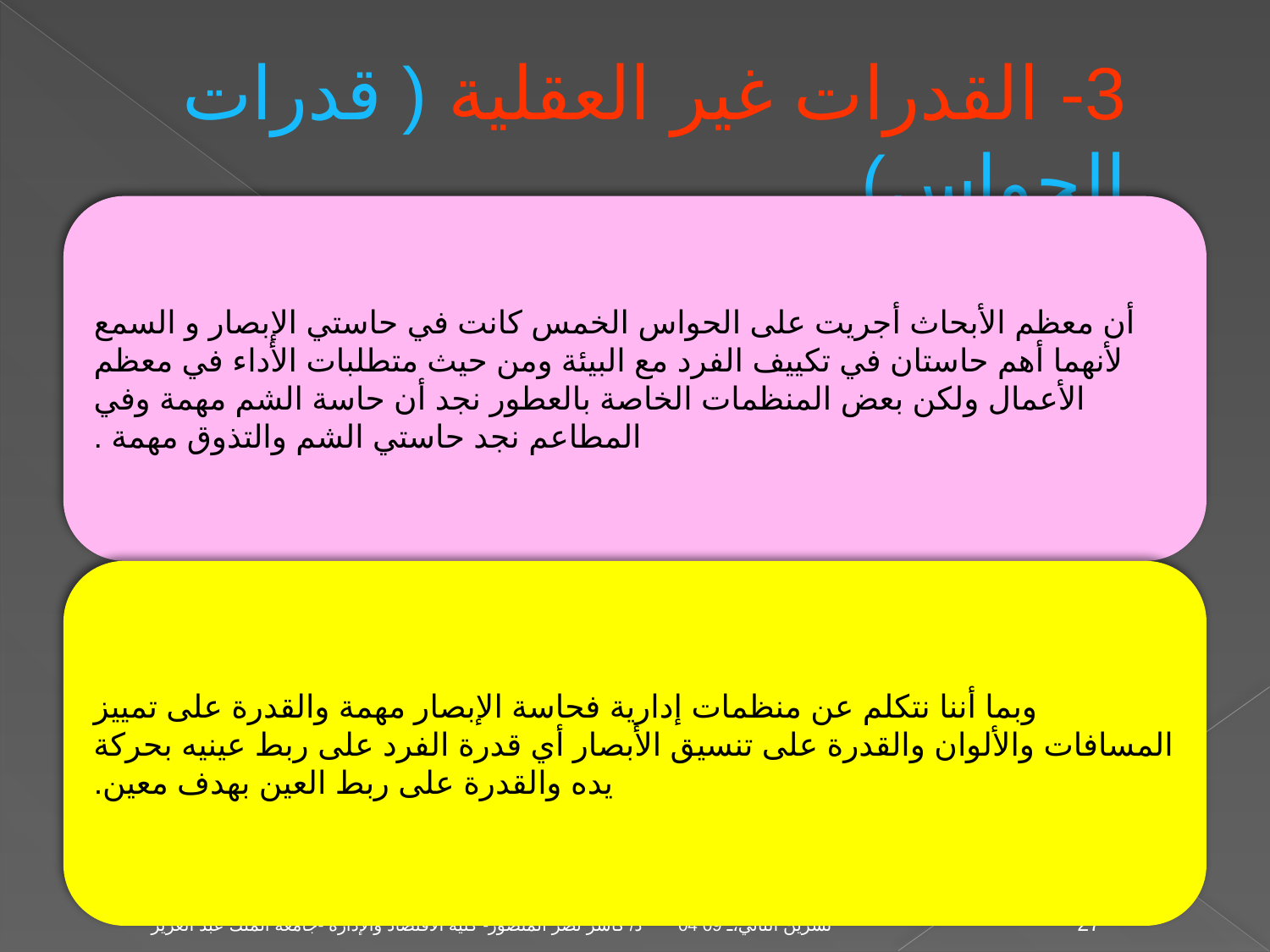

# 3- القدرات غير العقلية ( قدرات الحواس)..

04 تشرين الثاني، 09
د/ كاسر نصر المنصور- كلية الاقتصاد والإدارة -جامعة الملك عبد العزيز
27